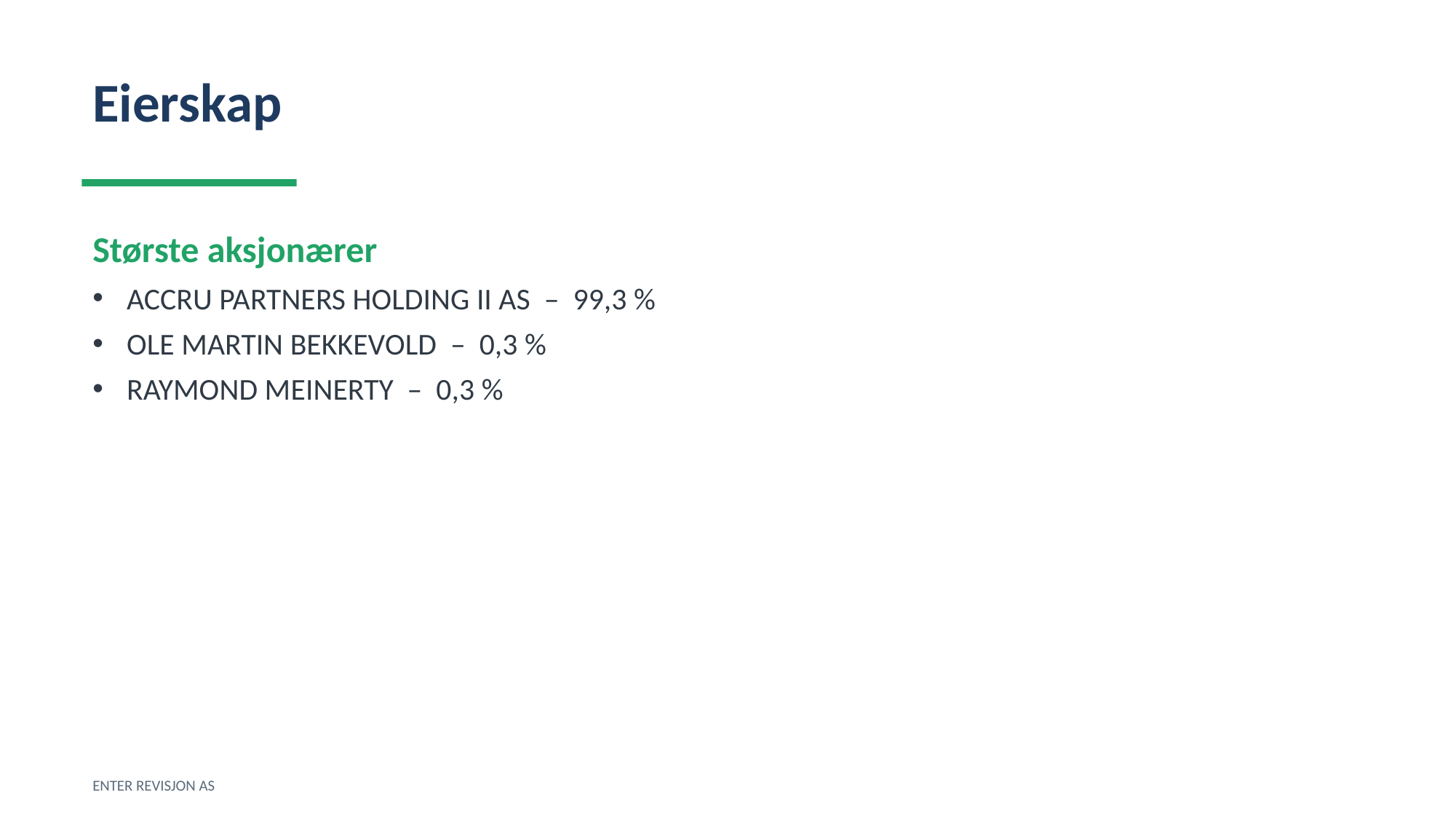

Eierskap

Største aksjonærer
ACCRU PARTNERS HOLDING II AS  –  99,3 %
OLE MARTIN BEKKEVOLD  –  0,3 %
RAYMOND MEINERTY  –  0,3 %
ENTER REVISJON AS